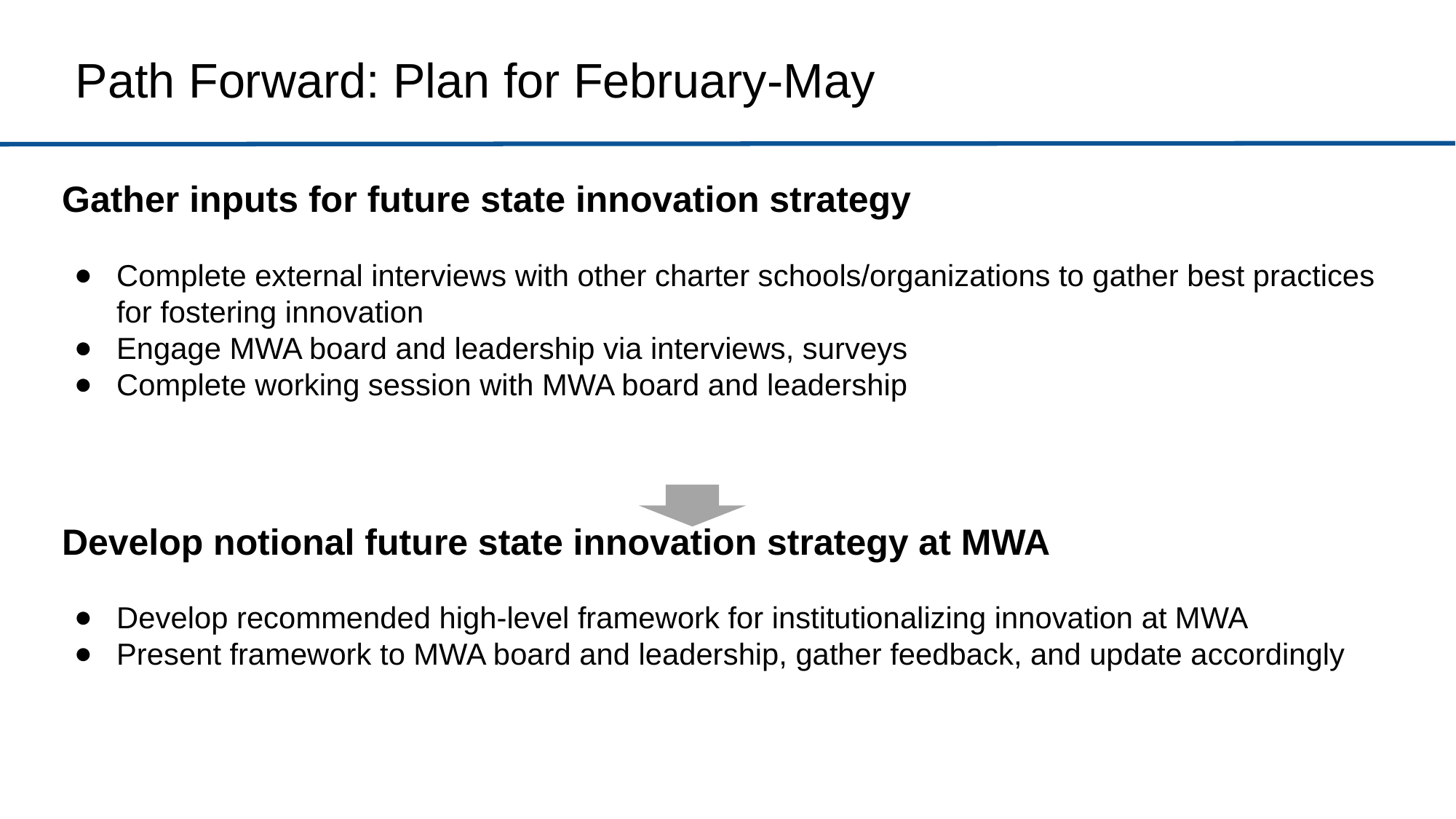

# Path Forward: Plan for February-May
Gather inputs for future state innovation strategy
Complete external interviews with other charter schools/organizations to gather best practices for fostering innovation
Engage MWA board and leadership via interviews, surveys
Complete working session with MWA board and leadership

Develop notional future state innovation strategy at MWA
Develop recommended high-level framework for institutionalizing innovation at MWA
Present framework to MWA board and leadership, gather feedback, and update accordingly